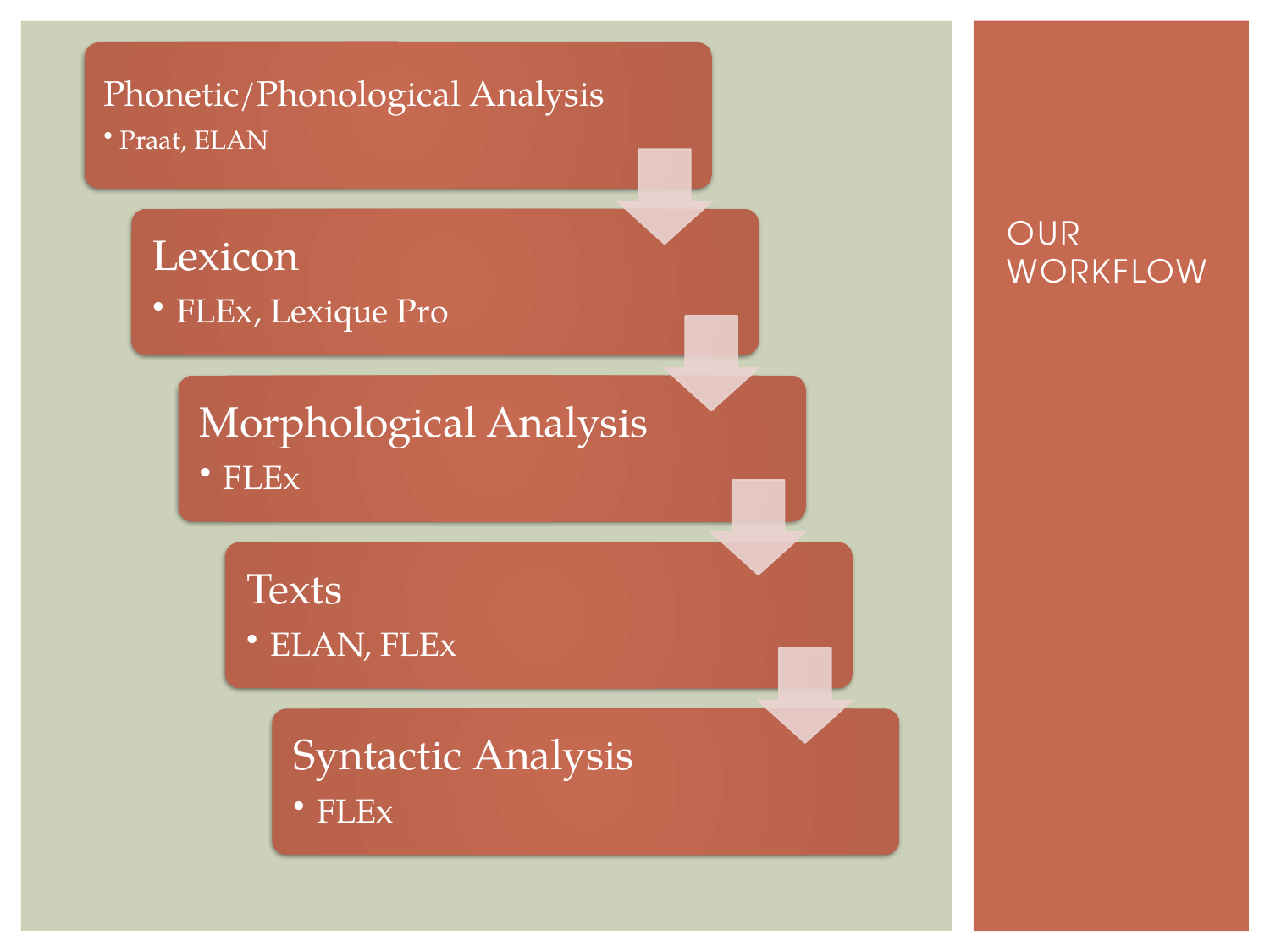

Phonetic/Phonological Analysis
Praat, ELAN
Lexicon
FLEx, Lexique Pro
Morphological Analysis
FLEx
Texts
ELAN, FLEx
Syntactic Analysis
FLEx

# Our Workflow